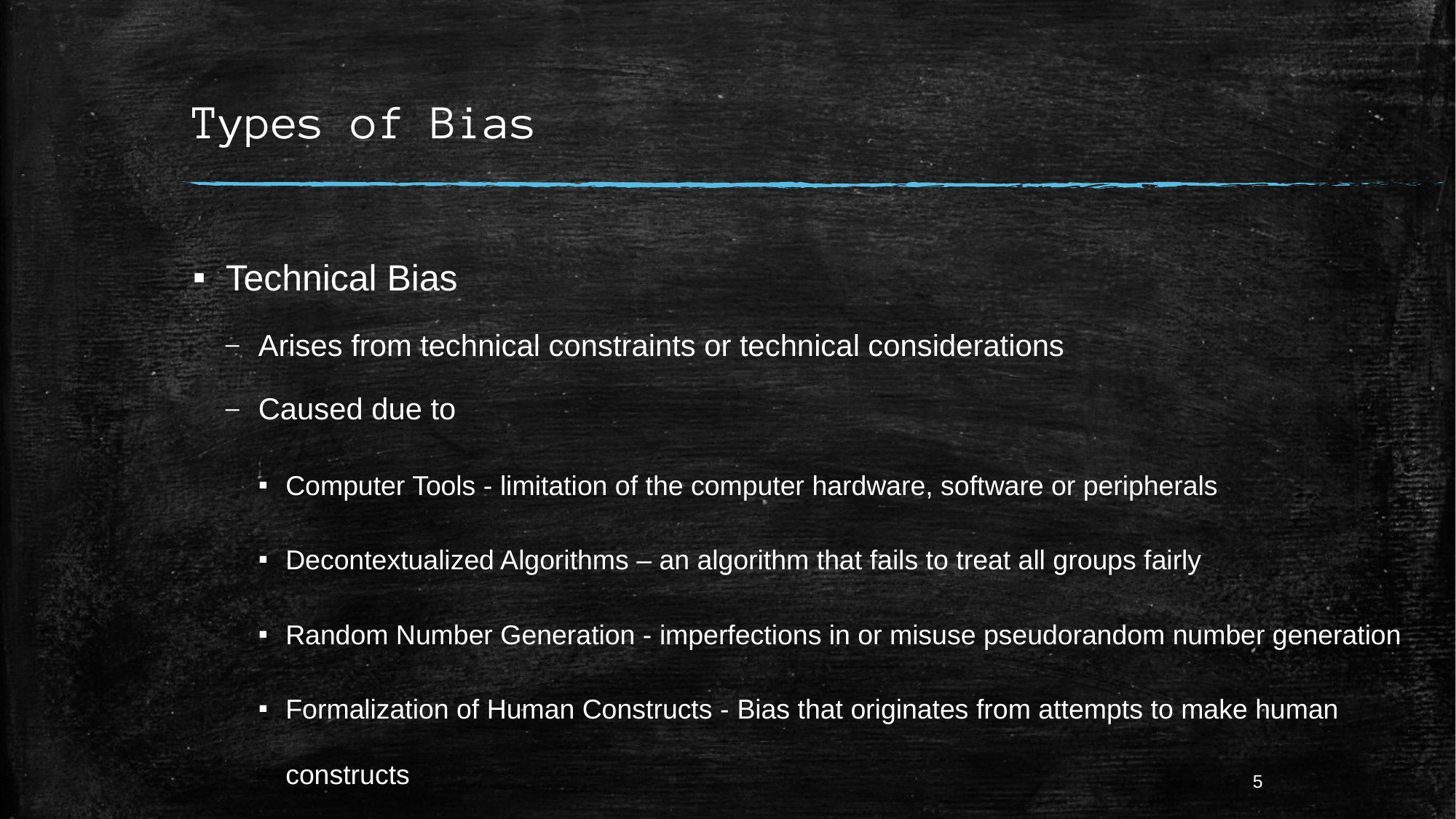

# Types of Bias
Technical Bias
Arises from technical constraints or technical considerations
Caused due to
Computer Tools - limitation of the computer hardware, software or peripherals
Decontextualized Algorithms – an algorithm that fails to treat all groups fairly
Random Number Generation - imperfections in or misuse pseudorandom number generation
Formalization of Human Constructs - Bias that originates from attempts to make human constructs
5